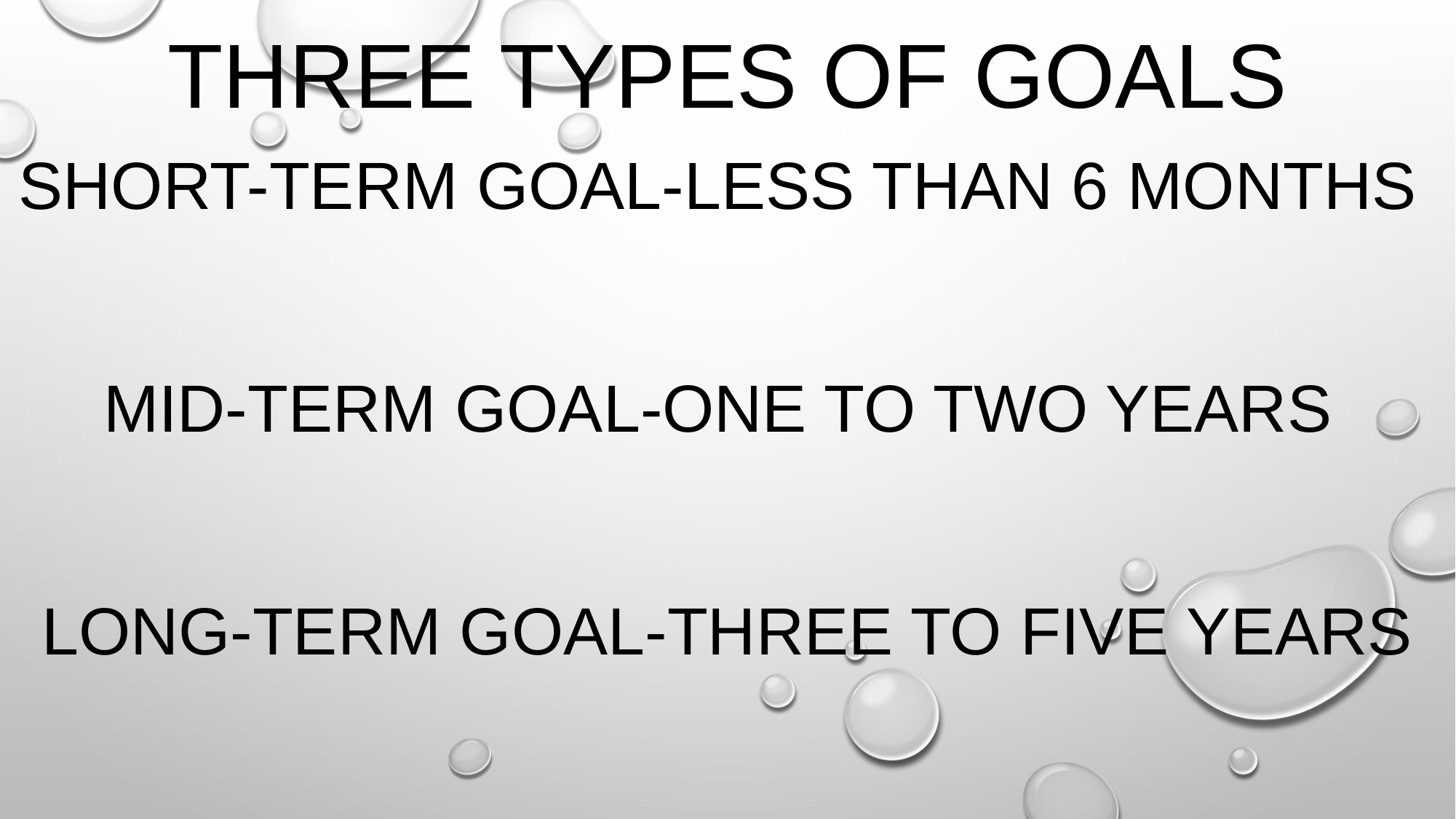

# Three Types of Goals
Short-Term Goal-less than 6 months

Mid-Term Goal-one to two years

Long-Term Goal-Three to Five Years